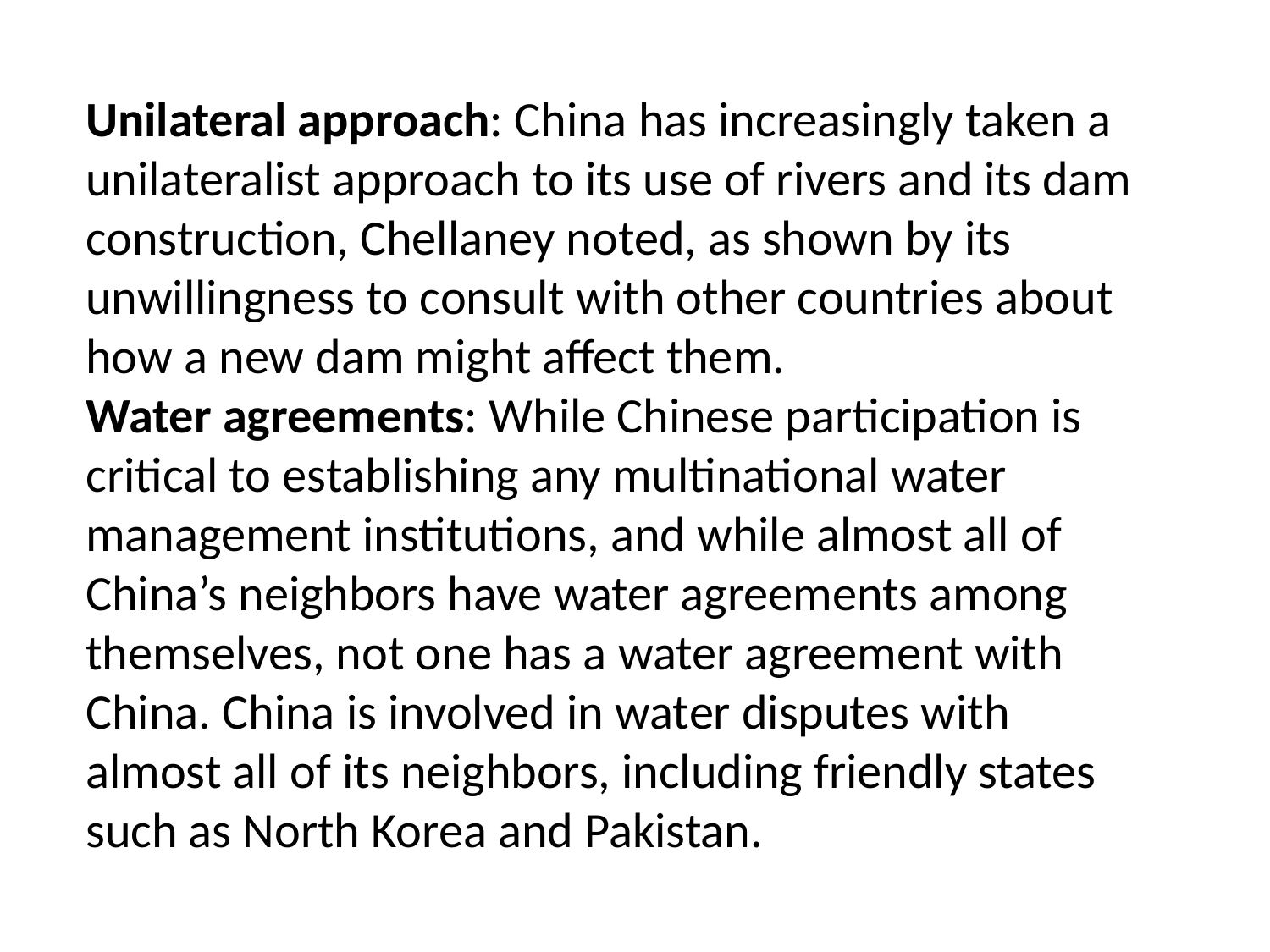

Unilateral approach: China has increasingly taken a unilateralist approach to its use of rivers and its dam construction, Chellaney noted, as shown by its unwillingness to consult with other countries about how a new dam might affect them.
Water agreements: While Chinese participation is critical to establishing any multinational water management institutions, and while almost all of China’s neighbors have water agreements among themselves, not one has a water agreement with China. China is involved in water disputes with almost all of its neighbors, including friendly states such as North Korea and Pakistan.